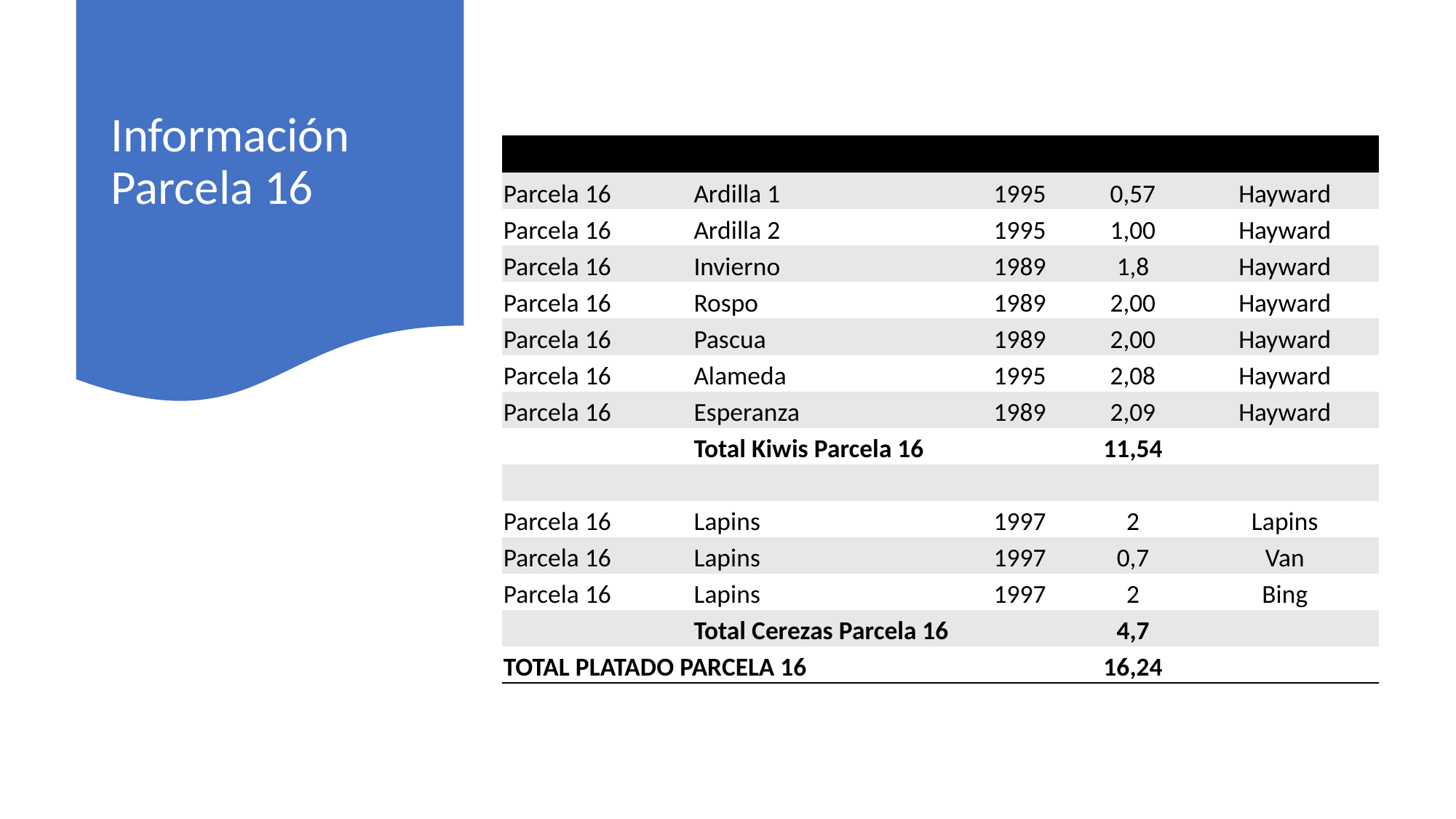

# Información Parcela 16
| PARCELA | CUARTEL | AÑO | Há | VARIEDAD |
| --- | --- | --- | --- | --- |
| Parcela 16 | Ardilla 1 | 1995 | 0,57 | Hayward |
| Parcela 16 | Ardilla 2 | 1995 | 1,00 | Hayward |
| Parcela 16 | Invierno | 1989 | 1,8 | Hayward |
| Parcela 16 | Rospo | 1989 | 2,00 | Hayward |
| Parcela 16 | Pascua | 1989 | 2,00 | Hayward |
| Parcela 16 | Alameda | 1995 | 2,08 | Hayward |
| Parcela 16 | Esperanza | 1989 | 2,09 | Hayward |
|  | Total Kiwis Parcela 16 |  | 11,54 |  |
|  |  |  |  |  |
| Parcela 16 | Lapins | 1997 | 2 | Lapins |
| Parcela 16 | Lapins | 1997 | 0,7 | Van |
| Parcela 16 | Lapins | 1997 | 2 | Bing |
|  | Total Cerezas Parcela 16 |  | 4,7 |  |
| TOTAL PLATADO PARCELA 16 |  |  | 16,24 |  |